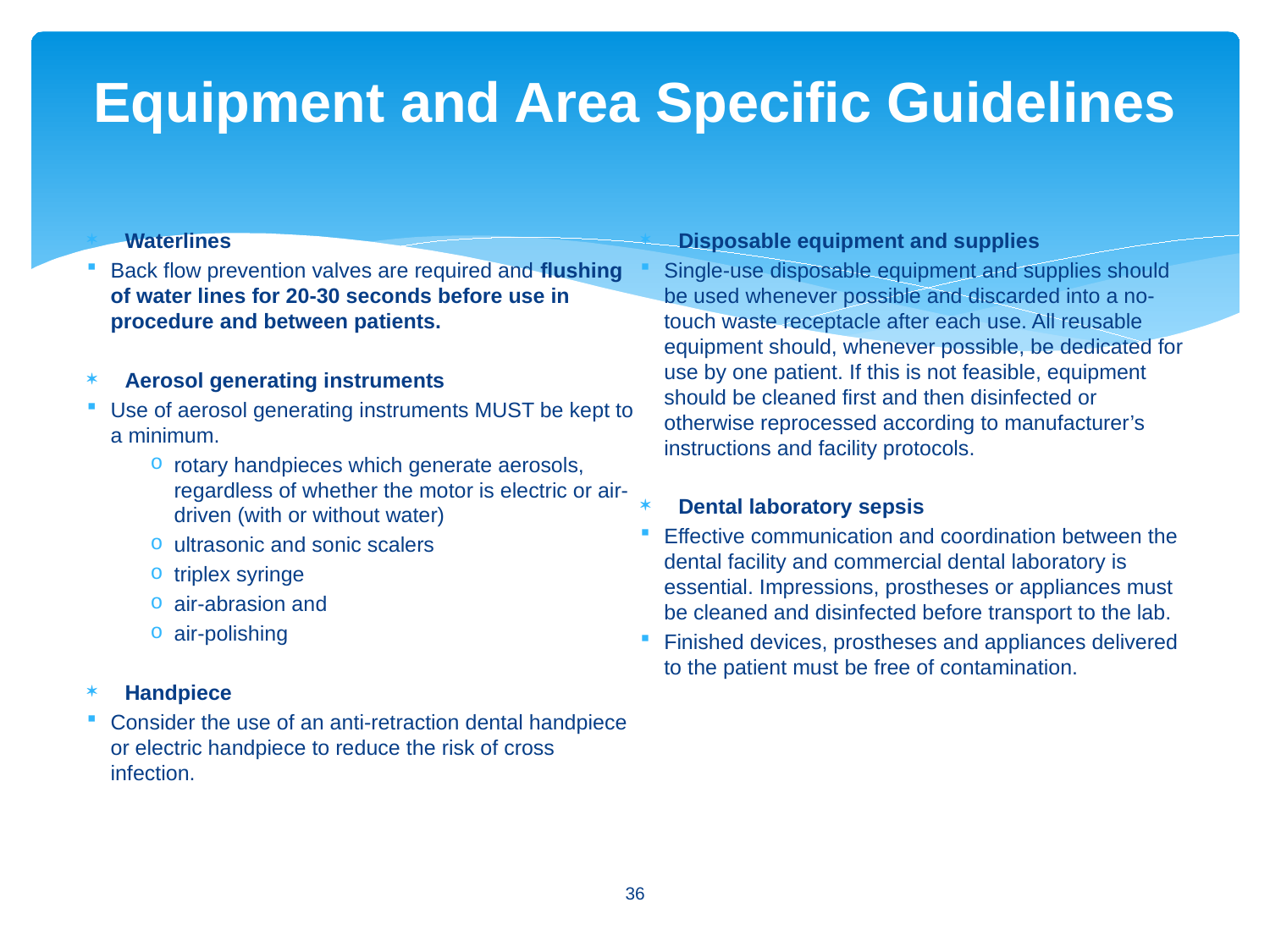

# Equipment and Area Specific Guidelines
Waterlines
Back flow prevention valves are required and flushing of water lines for 20-30 seconds before use in procedure and between patients.

Aerosol generating instruments
Use of aerosol generating instruments MUST be kept to a minimum.
rotary handpieces which generate aerosols, regardless of whether the motor is electric or air- driven (with or without water)
ultrasonic and sonic scalers
triplex syringe
air-abrasion and
air-polishing

Handpiece
Consider the use of an anti-retraction dental handpiece or electric handpiece to reduce the risk of cross infection.

Disposable equipment and supplies
Single-use disposable equipment and supplies should be used whenever possible and discarded into a no-touch waste receptacle after each use. All reusable equipment should, whenever possible, be dedicated for use by one patient. If this is not feasible, equipment should be cleaned first and then disinfected or otherwise reprocessed according to manufacturer’s instructions and facility protocols.

Dental laboratory sepsis
Effective communication and coordination between the dental facility and commercial dental laboratory is essential. Impressions, prostheses or appliances must be cleaned and disinfected before transport to the lab.
Finished devices, prostheses and appliances delivered to the patient must be free of contamination.

36